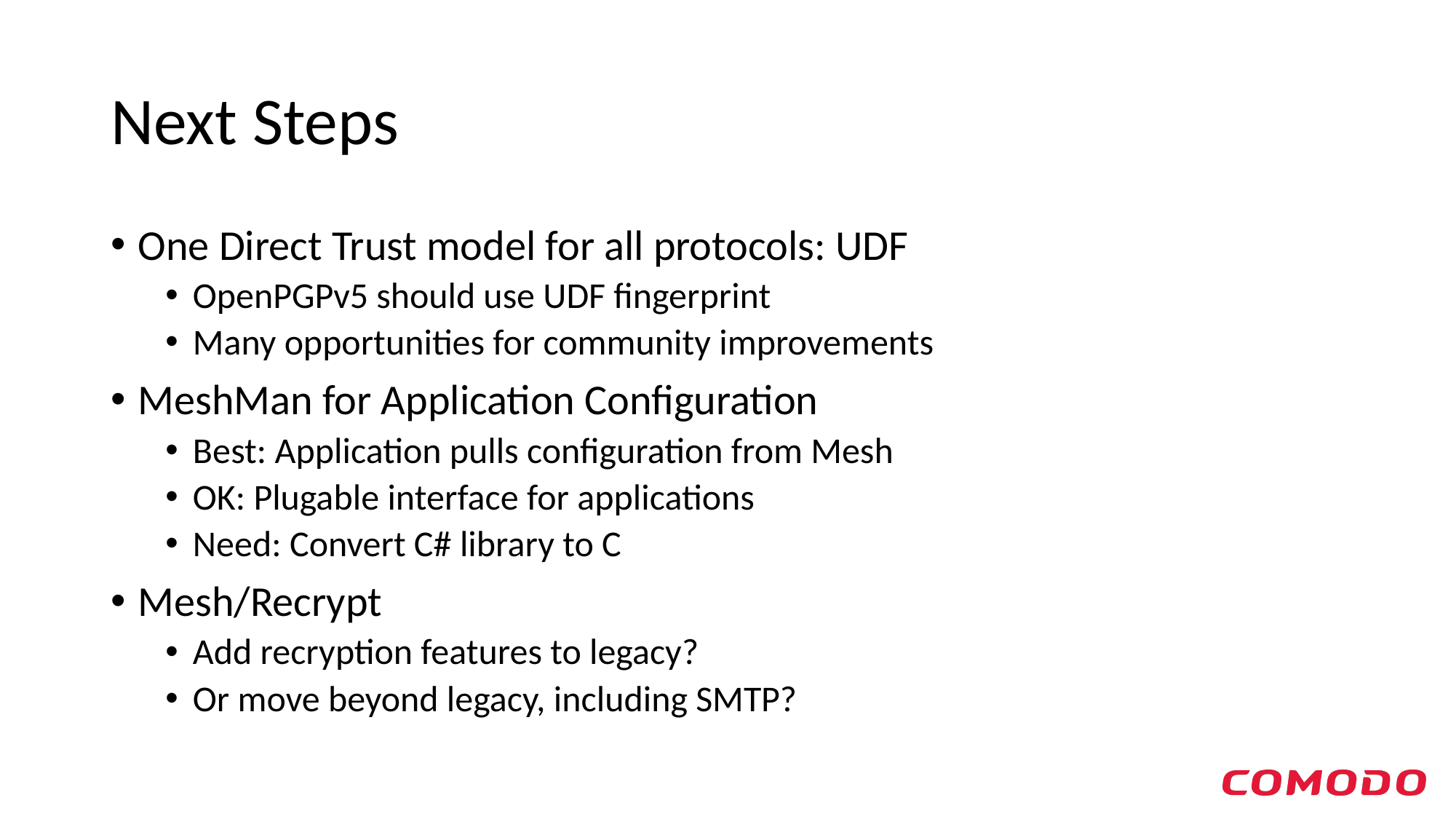

# Next Steps
One Direct Trust model for all protocols: UDF
OpenPGPv5 should use UDF fingerprint
Many opportunities for community improvements
MeshMan for Application Configuration
Best: Application pulls configuration from Mesh
OK: Plugable interface for applications
Need: Convert C# library to C
Mesh/Recrypt
Add recryption features to legacy?
Or move beyond legacy, including SMTP?